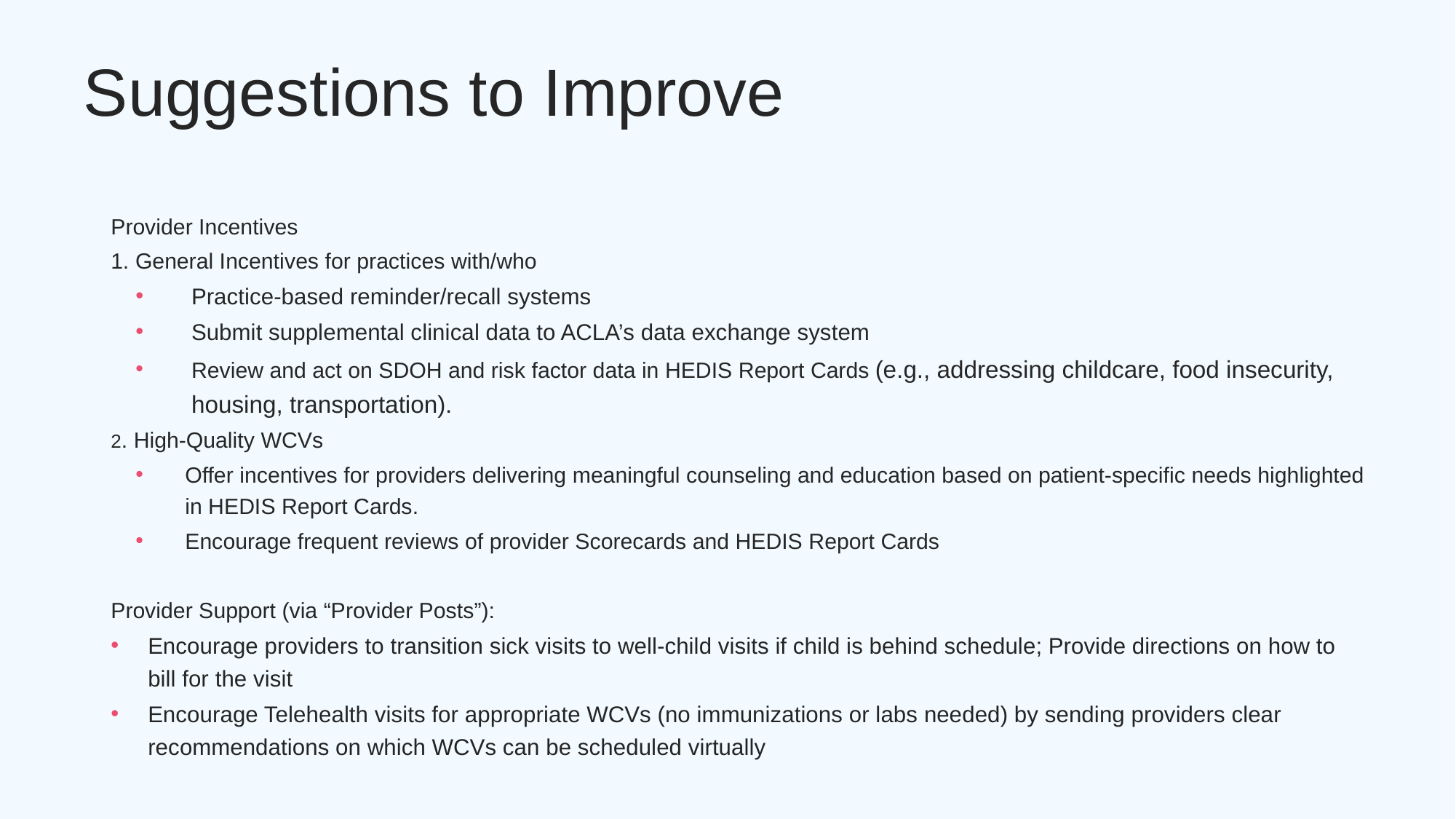

# Suggestions to Improve
Provider Incentives
1. General Incentives for practices with/who
Practice-based reminder/recall systems
Submit supplemental clinical data to ACLA’s data exchange system
Review and act on SDOH and risk factor data in HEDIS Report Cards (e.g., addressing childcare, food insecurity, housing, transportation).
2. High-Quality WCVs
Offer incentives for providers delivering meaningful counseling and education based on patient-specific needs highlighted in HEDIS Report Cards.
Encourage frequent reviews of provider Scorecards and HEDIS Report Cards

Provider Support (via “Provider Posts”):
Encourage providers to transition sick visits to well-child visits if child is behind schedule; Provide directions on how to bill for the visit
Encourage Telehealth visits for appropriate WCVs (no immunizations or labs needed) by sending providers clear recommendations on which WCVs can be scheduled virtually